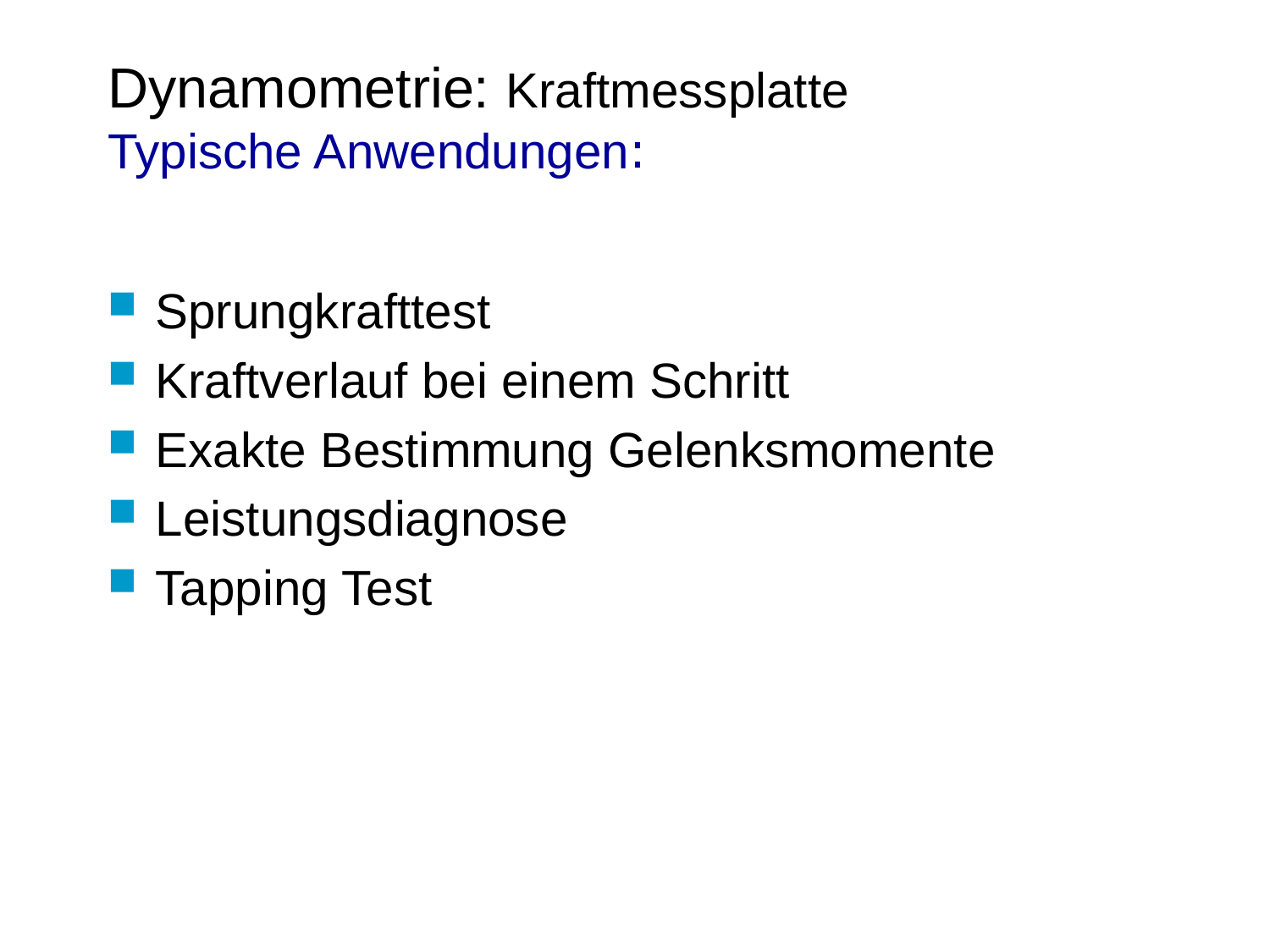

Dynamometrie: Kraftmessplatte
Typische Anwendungen:
Sprungkrafttest
Kraftverlauf bei einem Schritt
Exakte Bestimmung Gelenksmomente
Leistungsdiagnose
Tapping Test